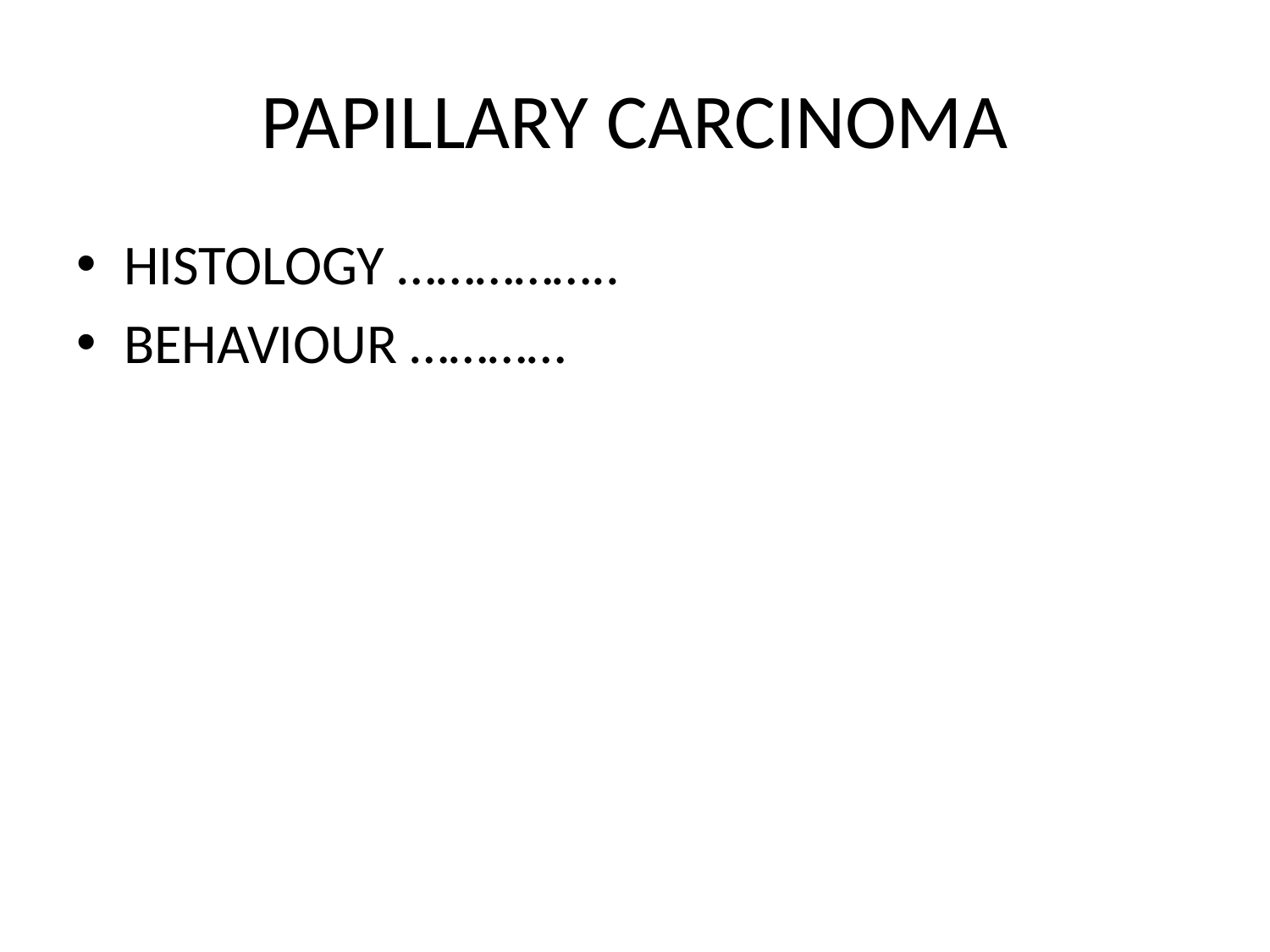

# PAPILLARY CARCINOMA
HISTOLOGY ……………..
BEHAVIOUR …………